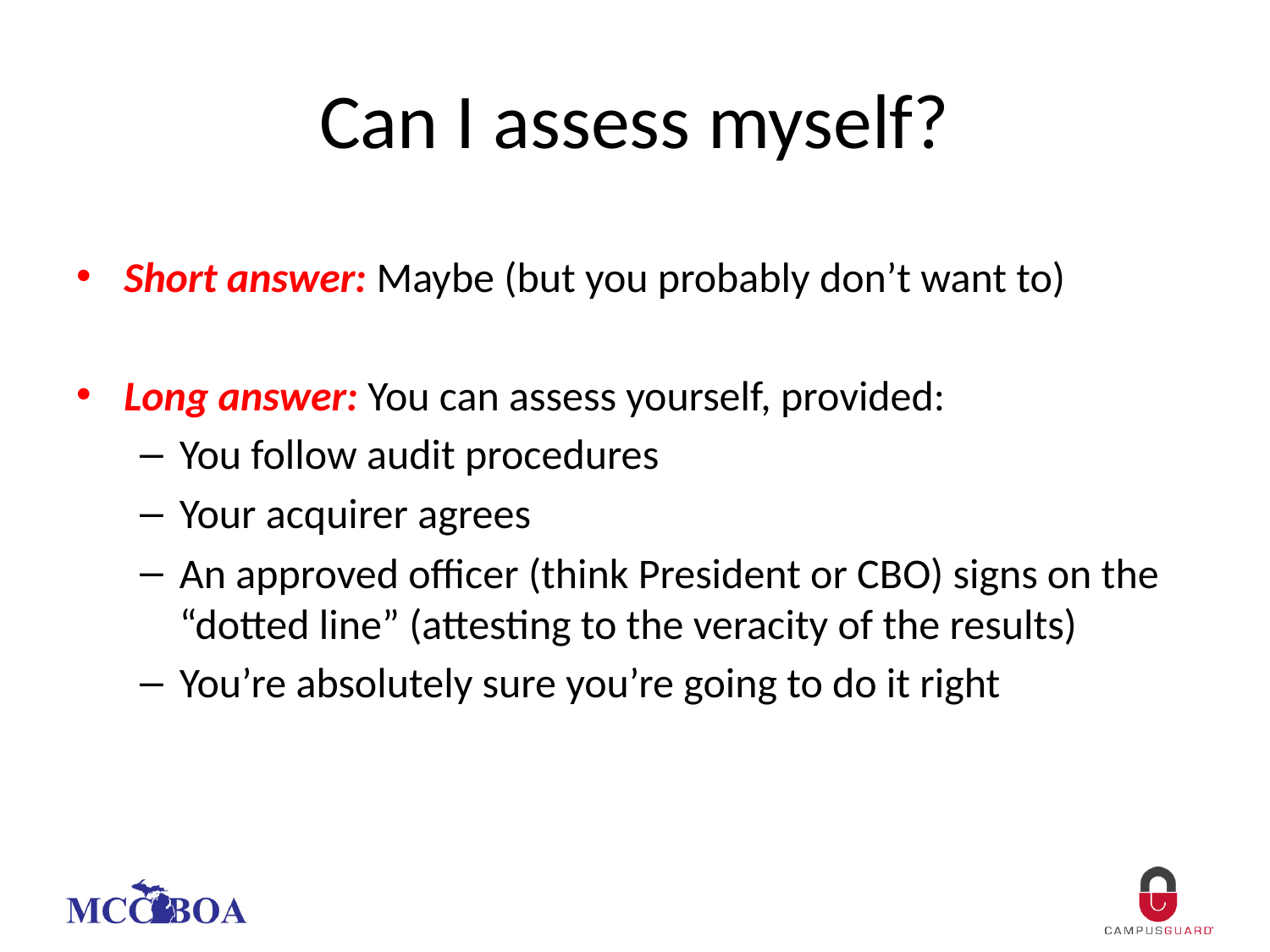

# Can I assess myself?
Short answer: Maybe (but you probably don’t want to)

Long answer: You can assess yourself, provided:
You follow audit procedures
Your acquirer agrees
An approved officer (think President or CBO) signs on the “dotted line” (attesting to the veracity of the results)
You’re absolutely sure you’re going to do it right